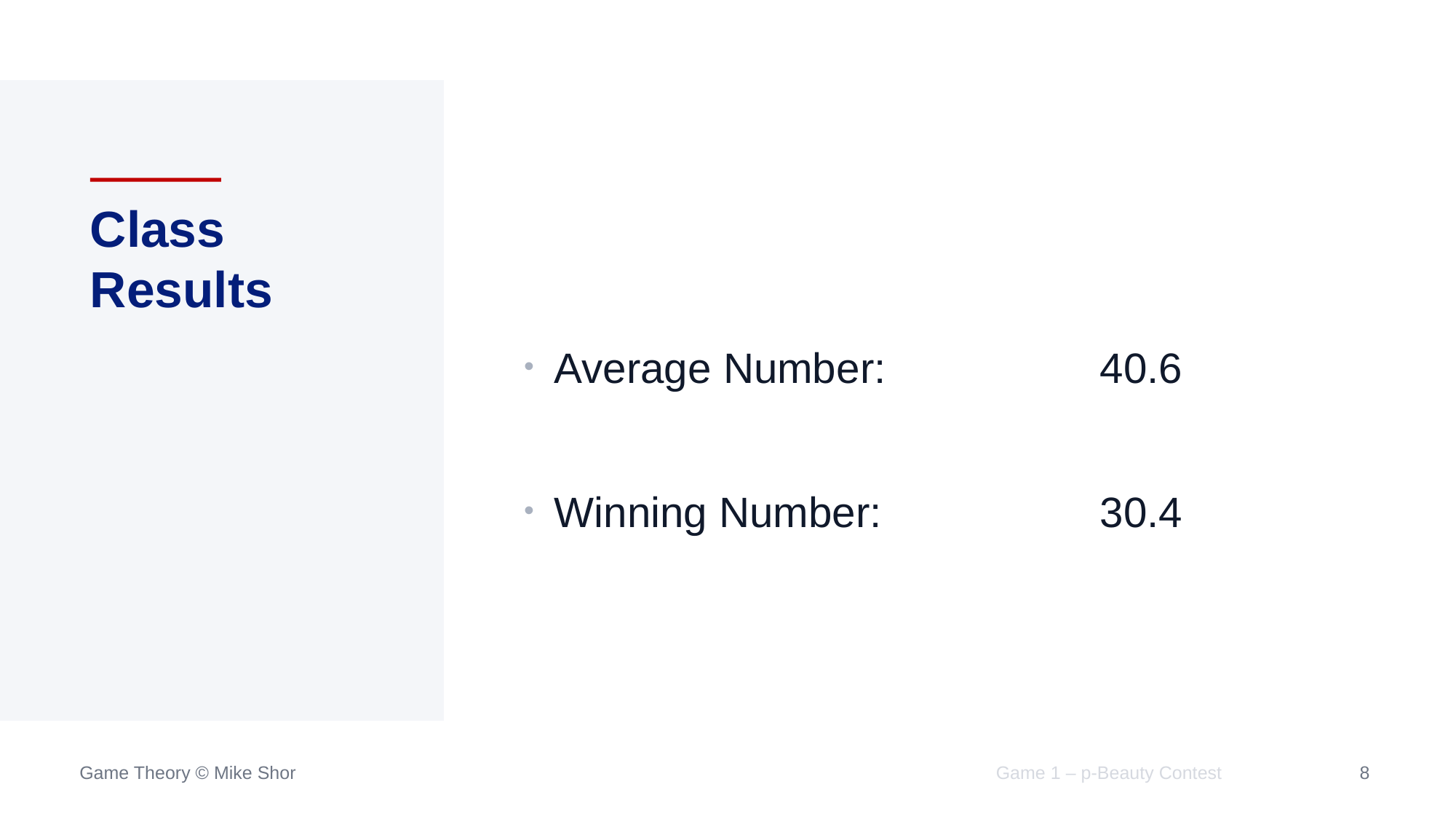

# Class Results

Average Number:		40.6

Winning Number:		30.4
Game 1 – p-Beauty Contest
8